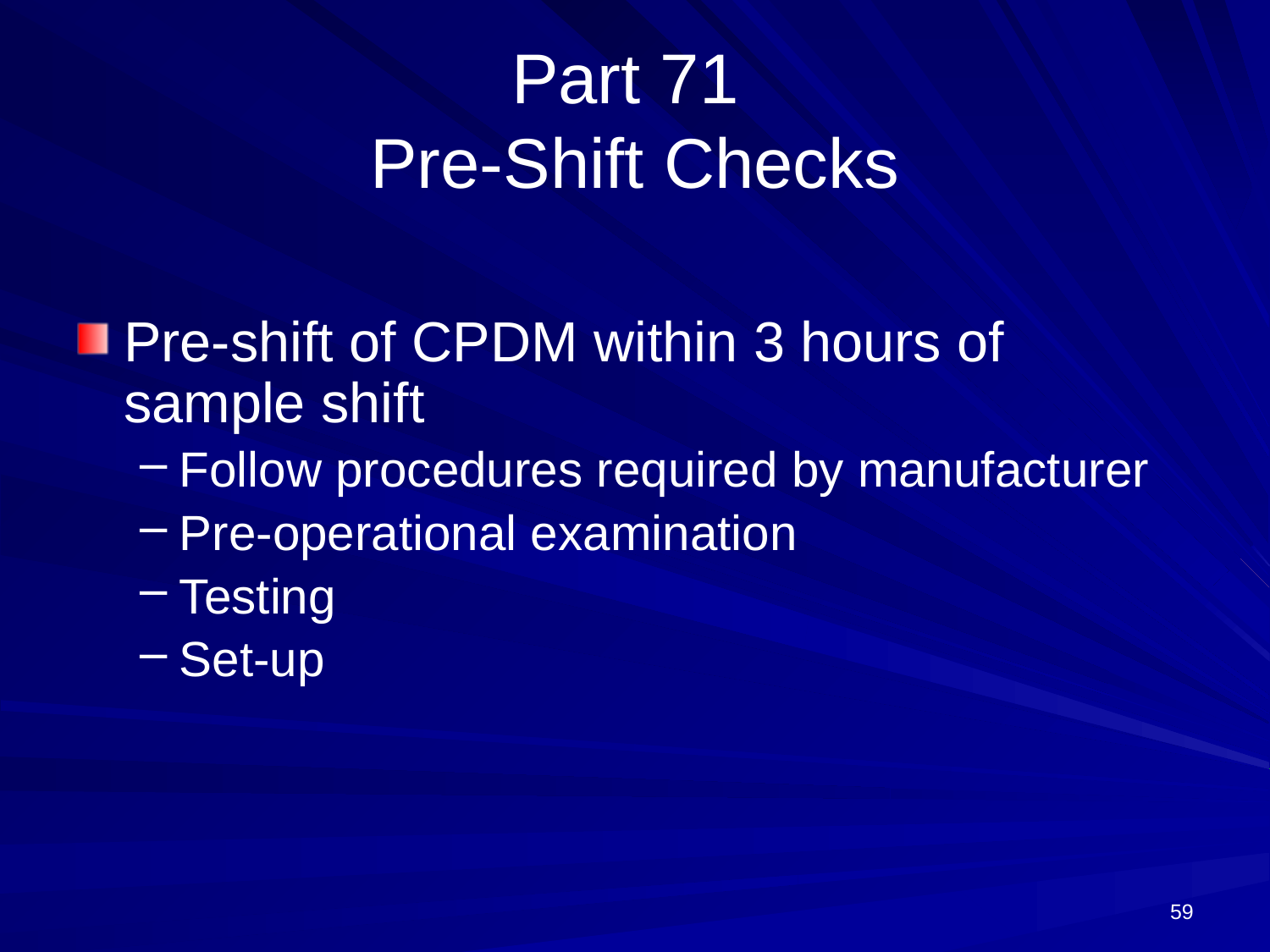

# Part 71 Pre-Shift Checks
Pre-shift of CPDM within 3 hours of sample shift
Follow procedures required by manufacturer
Pre-operational examination
Testing
Set-up

59